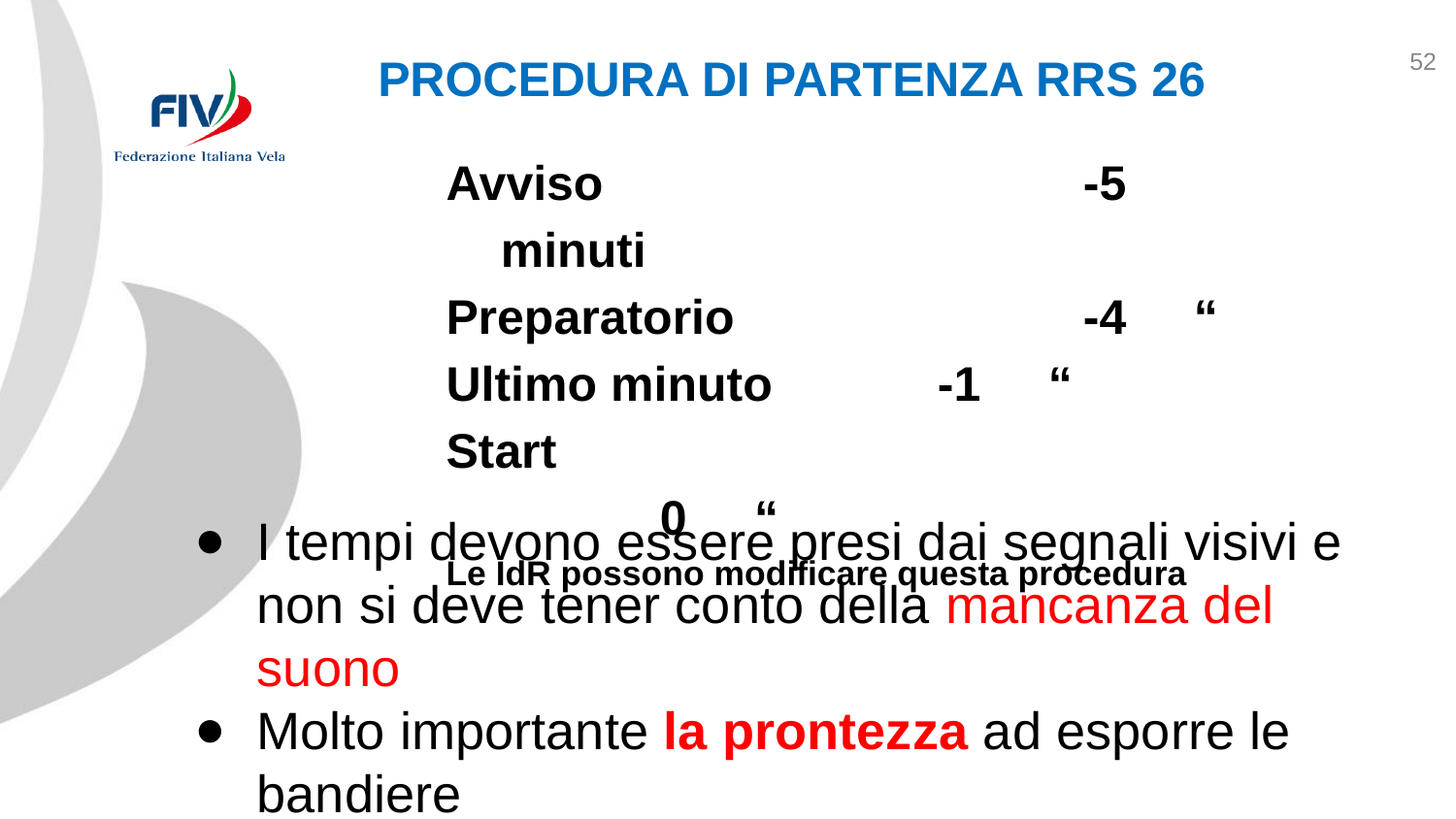

52
PROCEDURA DI PARTENZA RRS 26
Avviso				-5 minuti
Preparatorio			-4     “
Ultimo minuto		-1     “
Start 					 0     “
Le IdR possono modificare questa procedura

I tempi devono essere presi dai segnali visivi e non si deve tener conto della mancanza del suono
Molto importante la prontezza ad esporre le bandiere